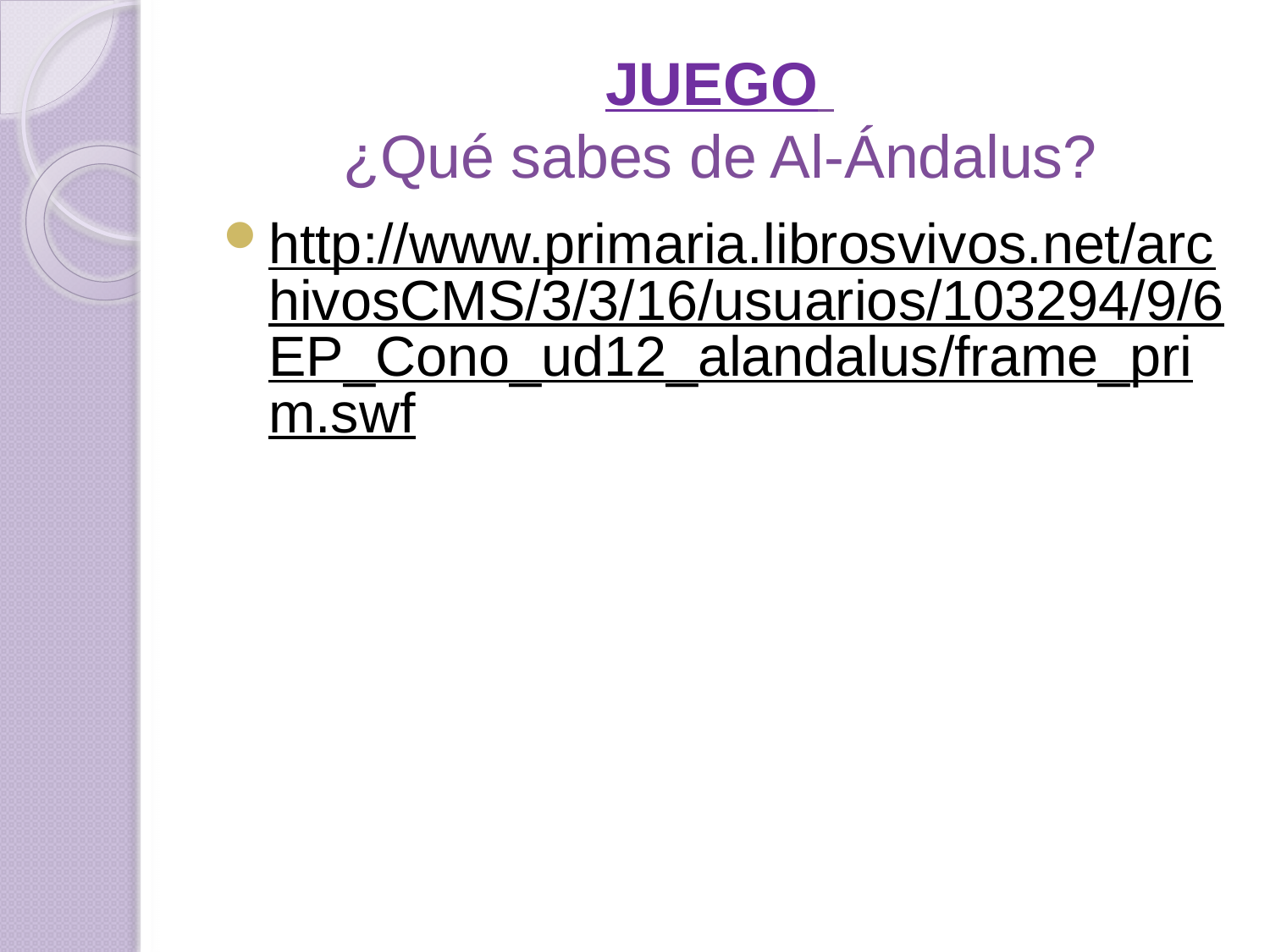

# JUEGO ¿Qué sabes de Al-Ándalus?
http://www.primaria.librosvivos.net/archivosCMS/3/3/16/usuarios/103294/9/6EP_Cono_ud12_alandalus/frame_prim.swf